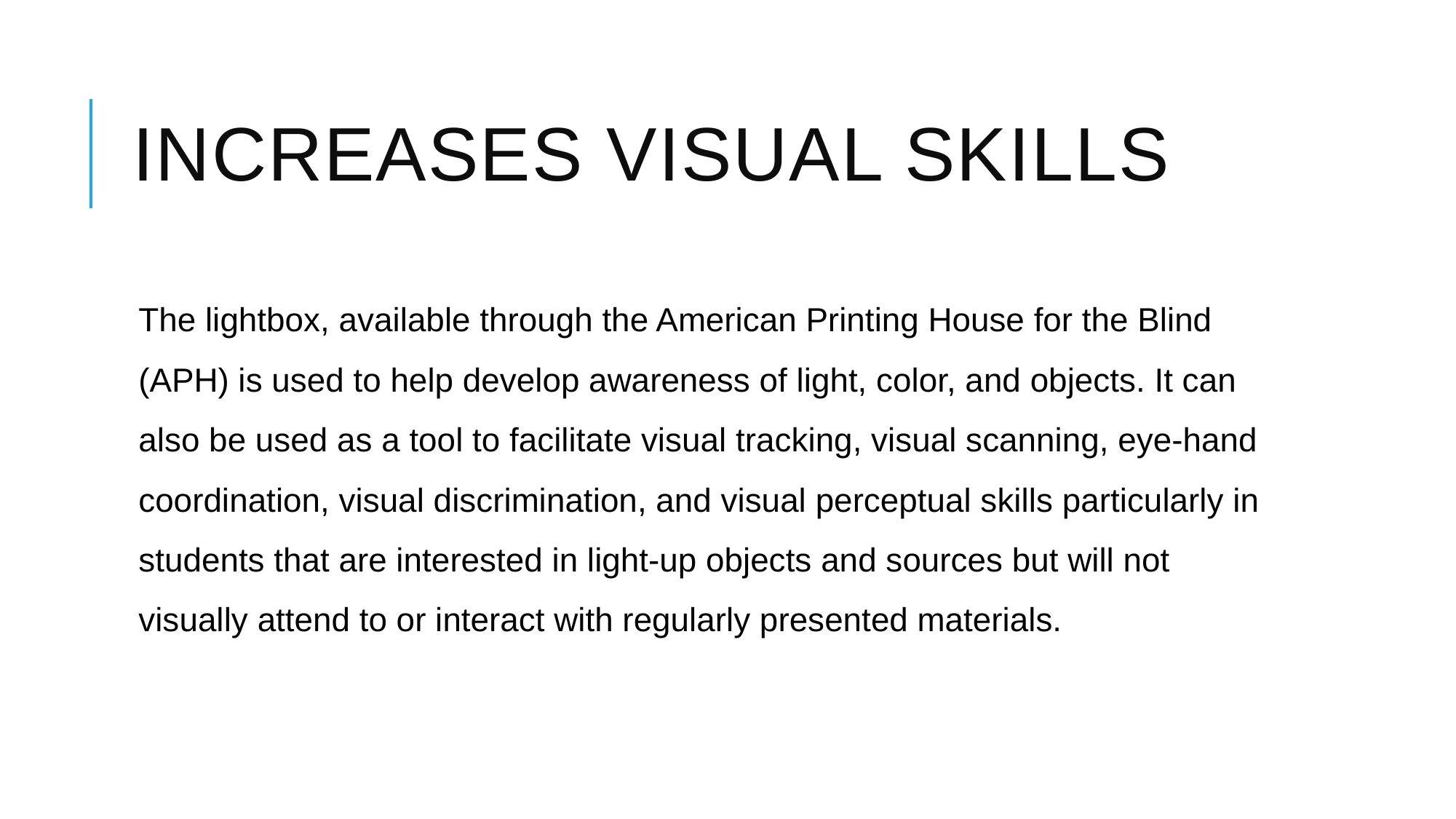

# Increases Visual Skills
The lightbox, available through the American Printing House for the Blind (APH) is used to help develop awareness of light, color, and objects. It can also be used as a tool to facilitate visual tracking, visual scanning, eye-hand coordination, visual discrimination, and visual perceptual skills particularly in students that are interested in light-up objects and sources but will not visually attend to or interact with regularly presented materials.